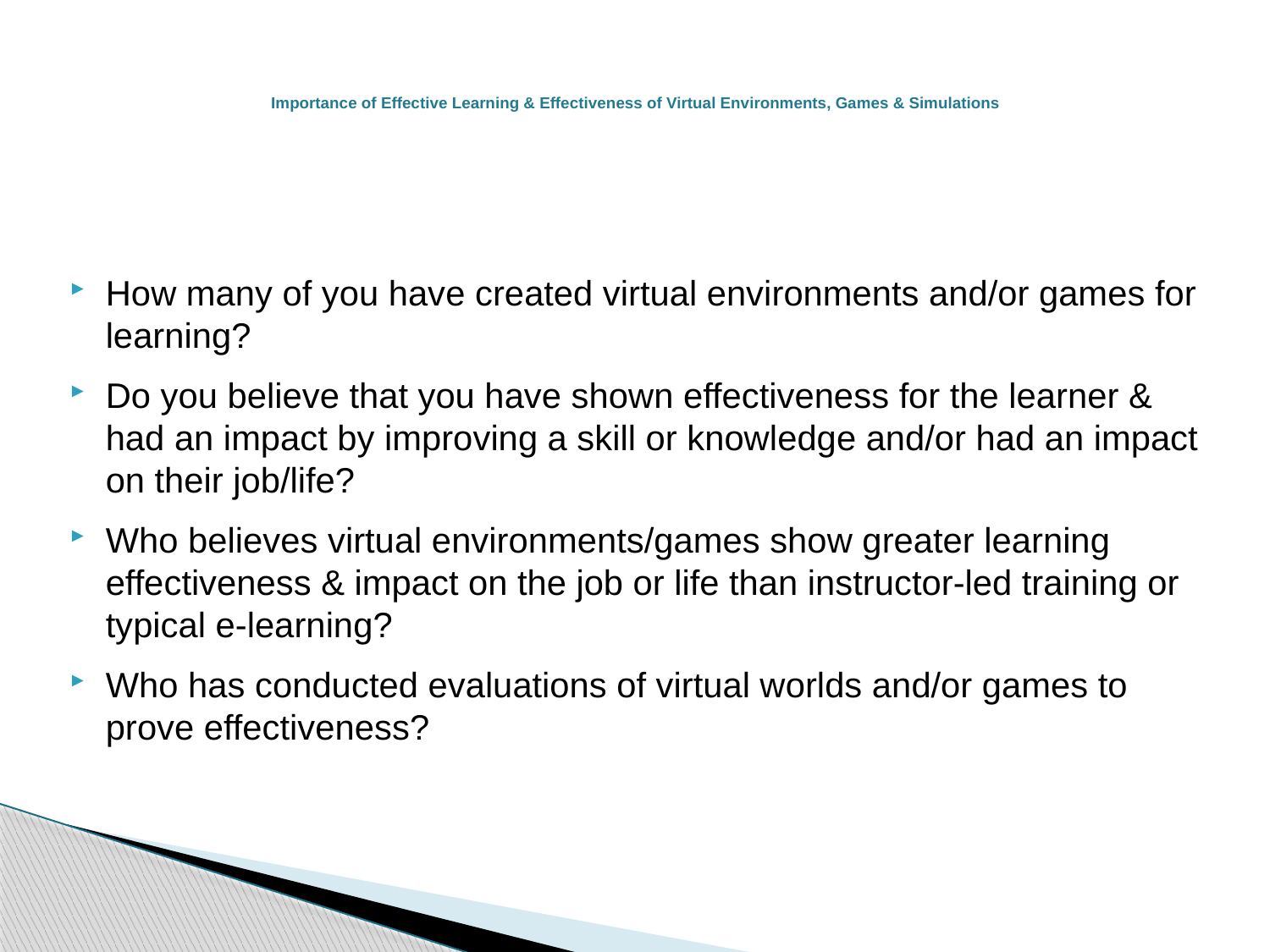

# Importance of Effective Learning & Effectiveness of Virtual Environments, Games & Simulations
How many of you have created virtual environments and/or games for learning?
Do you believe that you have shown effectiveness for the learner & had an impact by improving a skill or knowledge and/or had an impact on their job/life?
Who believes virtual environments/games show greater learning effectiveness & impact on the job or life than instructor-led training or typical e-learning?
Who has conducted evaluations of virtual worlds and/or games to prove effectiveness?